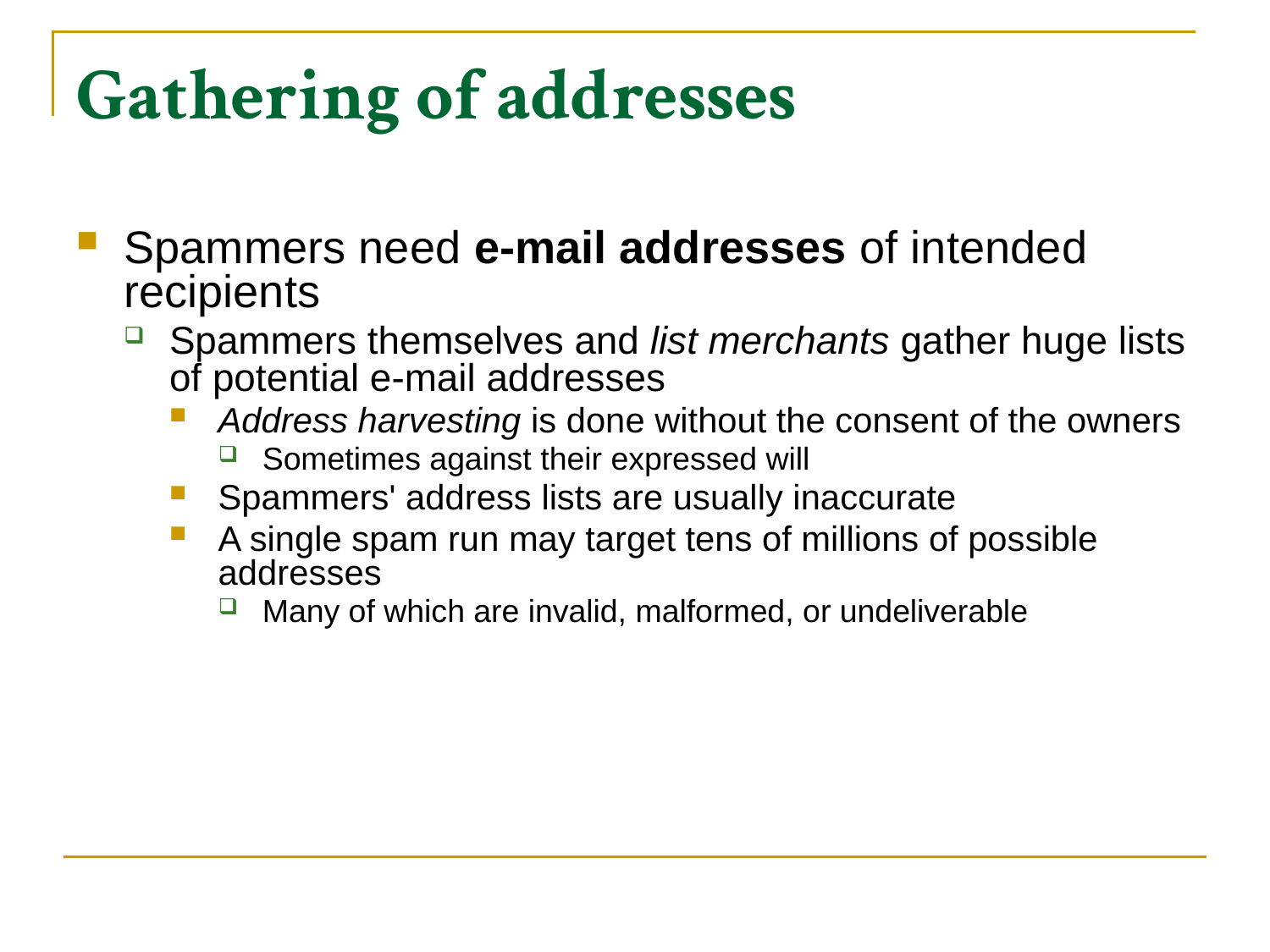

# Gathering of addresses
Spammers need e-mail addresses of intended recipients
Spammers themselves and list merchants gather huge lists of potential e-mail addresses
Address harvesting is done without the consent of the owners
Sometimes against their expressed will
Spammers' address lists are usually inaccurate
A single spam run may target tens of millions of possible addresses
Many of which are invalid, malformed, or undeliverable